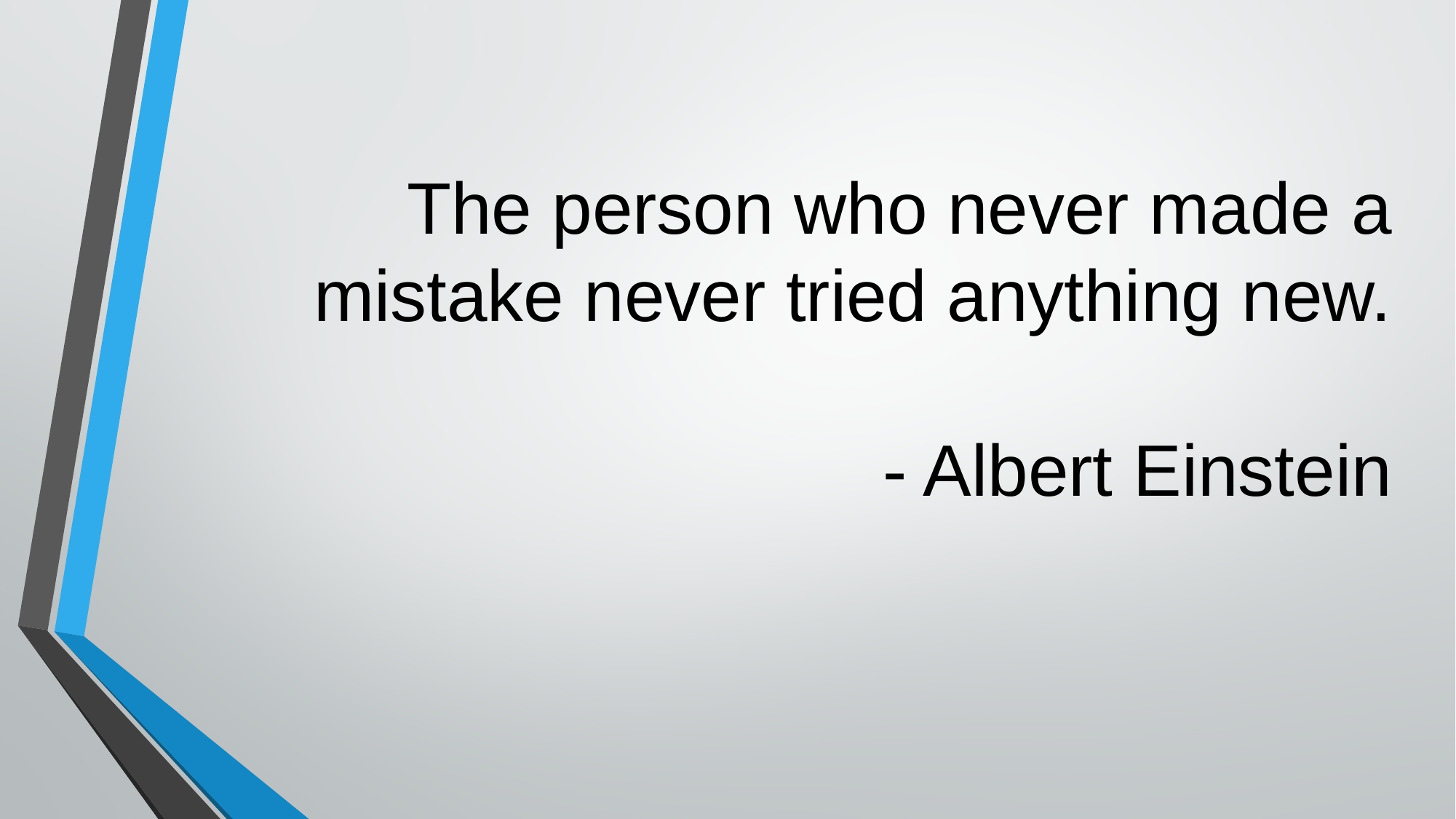

# The person who never made a mistake never tried anything new. - Albert Einstein